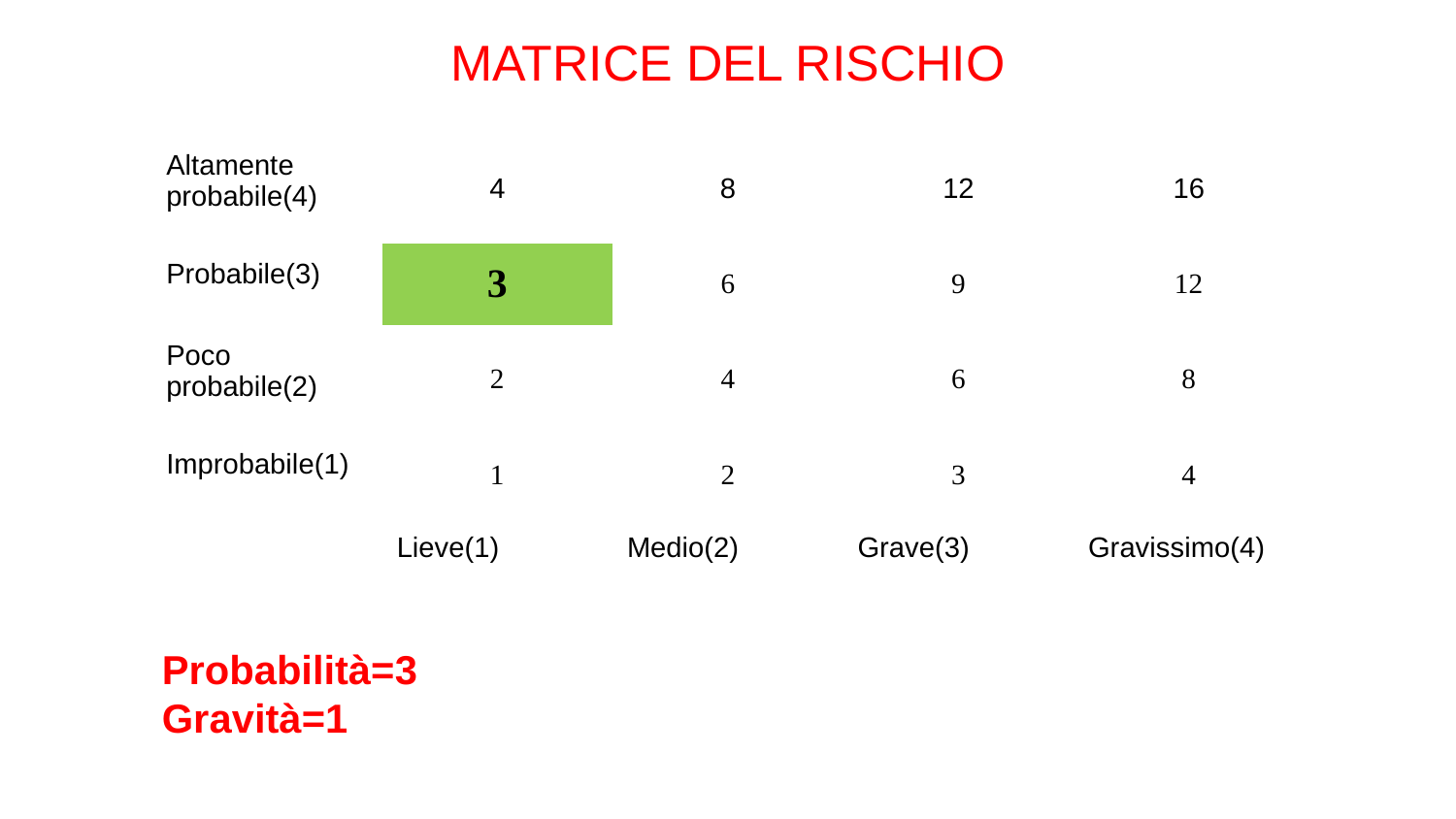

MATRICE DEL RISCHIO
| Altamente probabile(4) | 4 | 8 | 12 | 16 |
| --- | --- | --- | --- | --- |
| Probabile(3) | 3 | 6 | 9 | 12 |
| Poco probabile(2) | 2 | 4 | 6 | 8 |
| Improbabile(1) | 1 | 2 | 3 | 4 |
|  | Lieve(1) | Medio(2) | Grave(3) | Gravissimo(4) |
Probabilità=3
Gravità=1